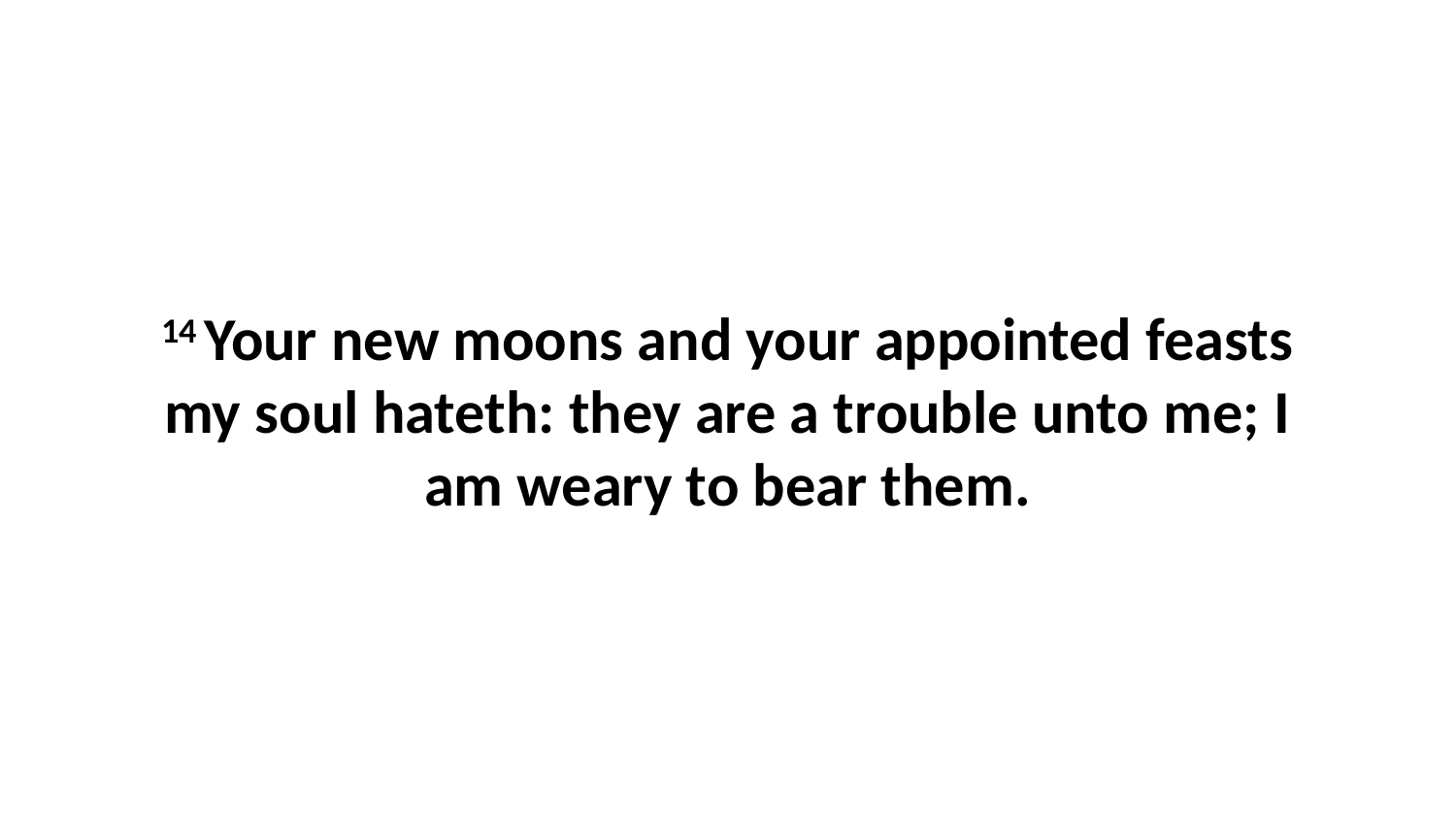

14 Your new moons and your appointed feasts my soul hateth: they are a trouble unto me; I am weary to bear them.